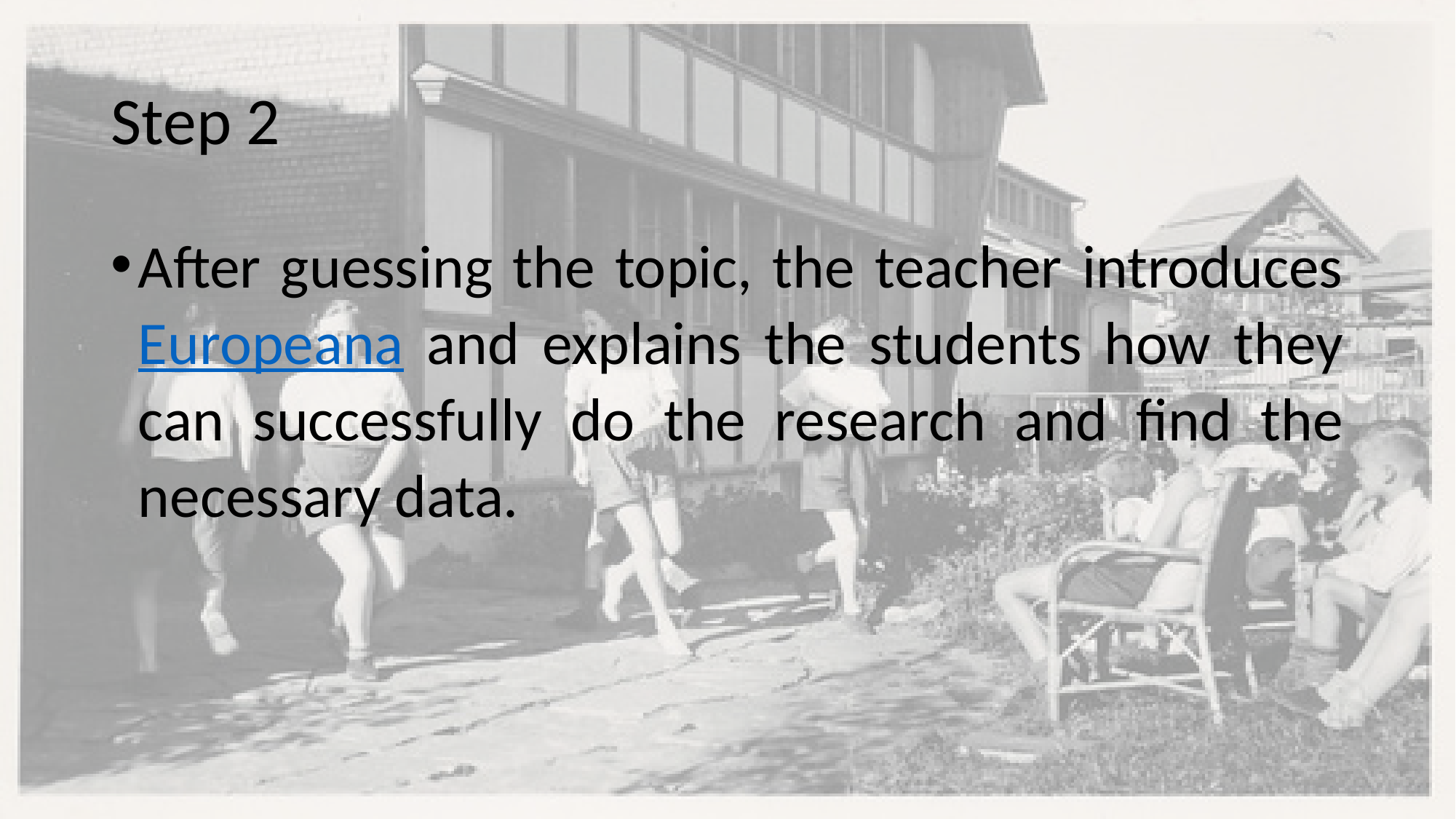

# Step 2
After guessing the topic, the teacher introduces Europeana and explains the students how they can successfully do the research and find the necessary data.